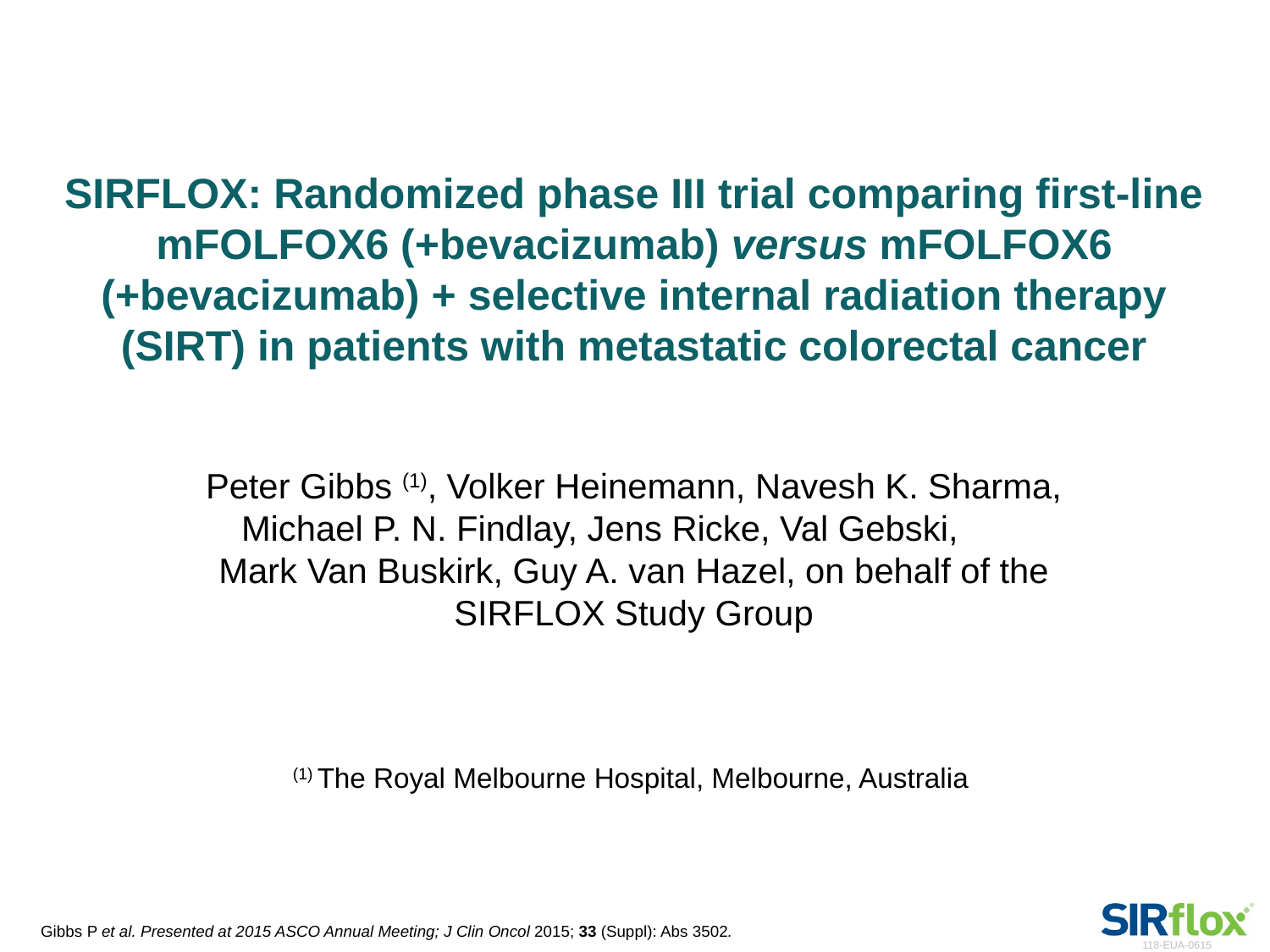

# SIRFLOX: Randomized phase III trial comparing first-line mFOLFOX6 (+bevacizumab) versus mFOLFOX6 (+bevacizumab) + selective internal radiation therapy (SIRT) in patients with metastatic colorectal cancer
Peter Gibbs (1), Volker Heinemann, Navesh K. Sharma, Michael P. N. Findlay, Jens Ricke, Val Gebski,        Mark Van Buskirk, Guy A. van Hazel, on behalf of the SIRFLOX Study Group
(1) The Royal Melbourne Hospital, Melbourne, Australia
Gibbs P et al. Presented at 2015 ASCO Annual Meeting; J Clin Oncol 2015; 33 (Suppl): Abs 3502.
118-EUA-0615